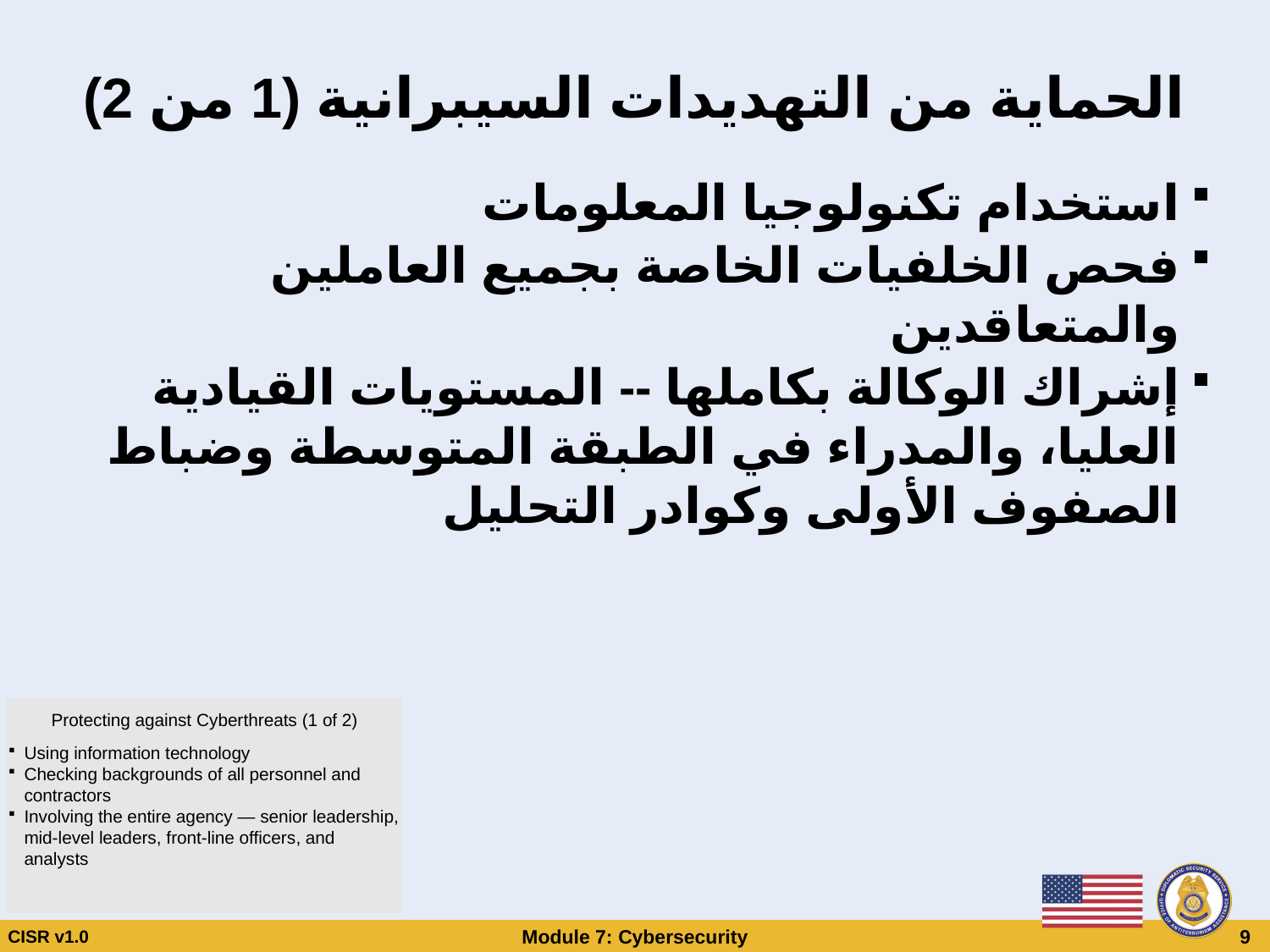

# الحماية من التهديدات السيبرانية (1 من 2)
استخدام تكنولوجيا المعلومات
فحص الخلفيات الخاصة بجميع العاملين والمتعاقدين
إشراك الوكالة بكاملها -- المستويات القيادية العليا، والمدراء في الطبقة المتوسطة وضباط الصفوف الأولى وكوادر التحليل

Protecting against Cyberthreats (1 of 2)
Using information technology
Checking backgrounds of all personnel and contractors
Involving the entire agency — senior leadership, mid-level leaders, front-line officers, and analysts

CISR v1.0
Module 7: Cybersecurity
 9